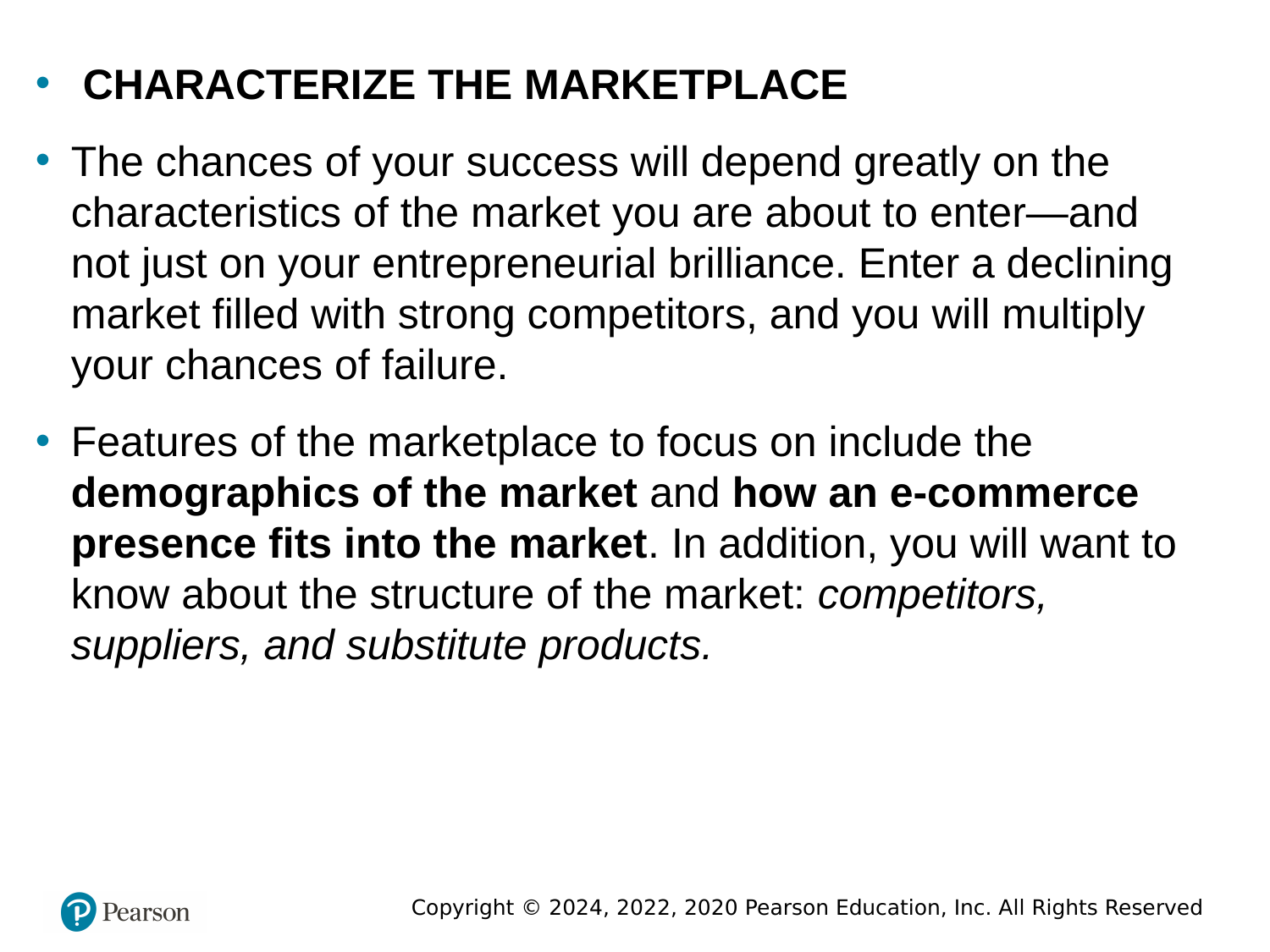

CHARACTERIZE THE MARKETPLACE
The chances of your success will depend greatly on the characteristics of the market you are about to enter—and not just on your entrepreneurial brilliance. Enter a declining market filled with strong competitors, and you will multiply your chances of failure.
Features of the marketplace to focus on include the demographics of the market and how an e-commerce presence fits into the market. In addition, you will want to know about the structure of the market: competitors, suppliers, and substitute products.